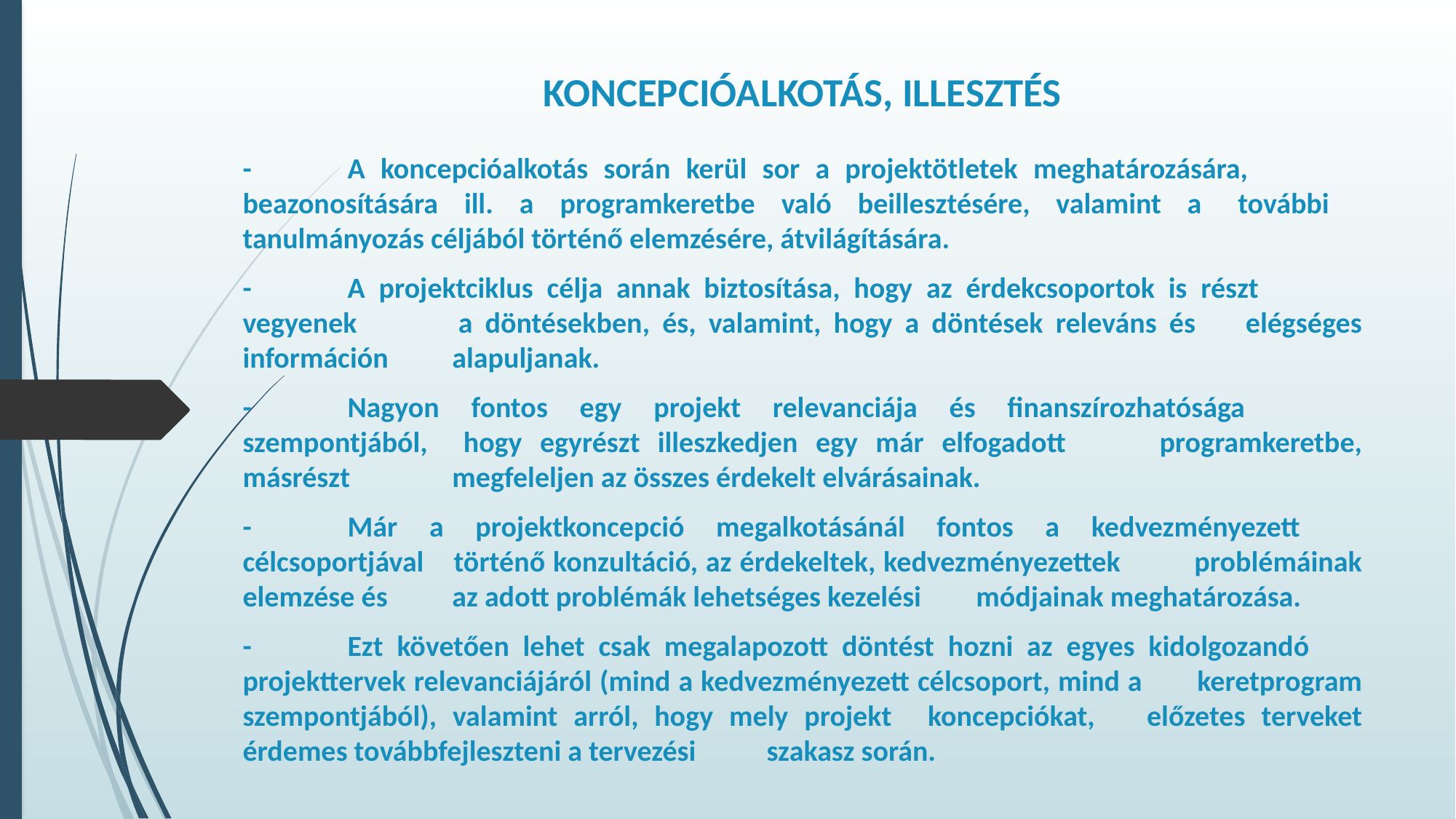

# KONCEPCIÓALKOTÁS, ILLESZTÉS
-	A koncepcióalkotás során kerül sor a projektötletek meghatározására, 	beazonosítására ill. a programkeretbe való beillesztésére, valamint a 	további 	tanulmányozás céljából történő elemzésére, átvilágítására.
-	A projektciklus célja annak biztosítása, hogy az érdekcsoportok is részt 	vegyenek 	a döntésekben, és, valamint, hogy a döntések releváns és 	elégséges információn 	alapuljanak.
-	Nagyon fontos egy projekt relevanciája és finanszírozhatósága 	szempontjából, 	hogy egyrészt illeszkedjen egy már elfogadott 	programkeretbe, másrészt 	megfeleljen az összes érdekelt elvárásainak.
-	Már a projektkoncepció megalkotásánál fontos a kedvezményezett 	célcsoportjával 	történő konzultáció, az érdekeltek, kedvezményezettek 	problémáinak elemzése és 	az adott problémák lehetséges kezelési 	módjainak meghatározása.
-	Ezt követően lehet csak megalapozott döntést hozni az egyes kidolgozandó 	projekttervek relevanciájáról (mind a kedvezményezett célcsoport, mind a 	keretprogram szempontjából), valamint arról, hogy mely projekt 	koncepciókat, 	előzetes terveket érdemes továbbfejleszteni a tervezési 	szakasz során.